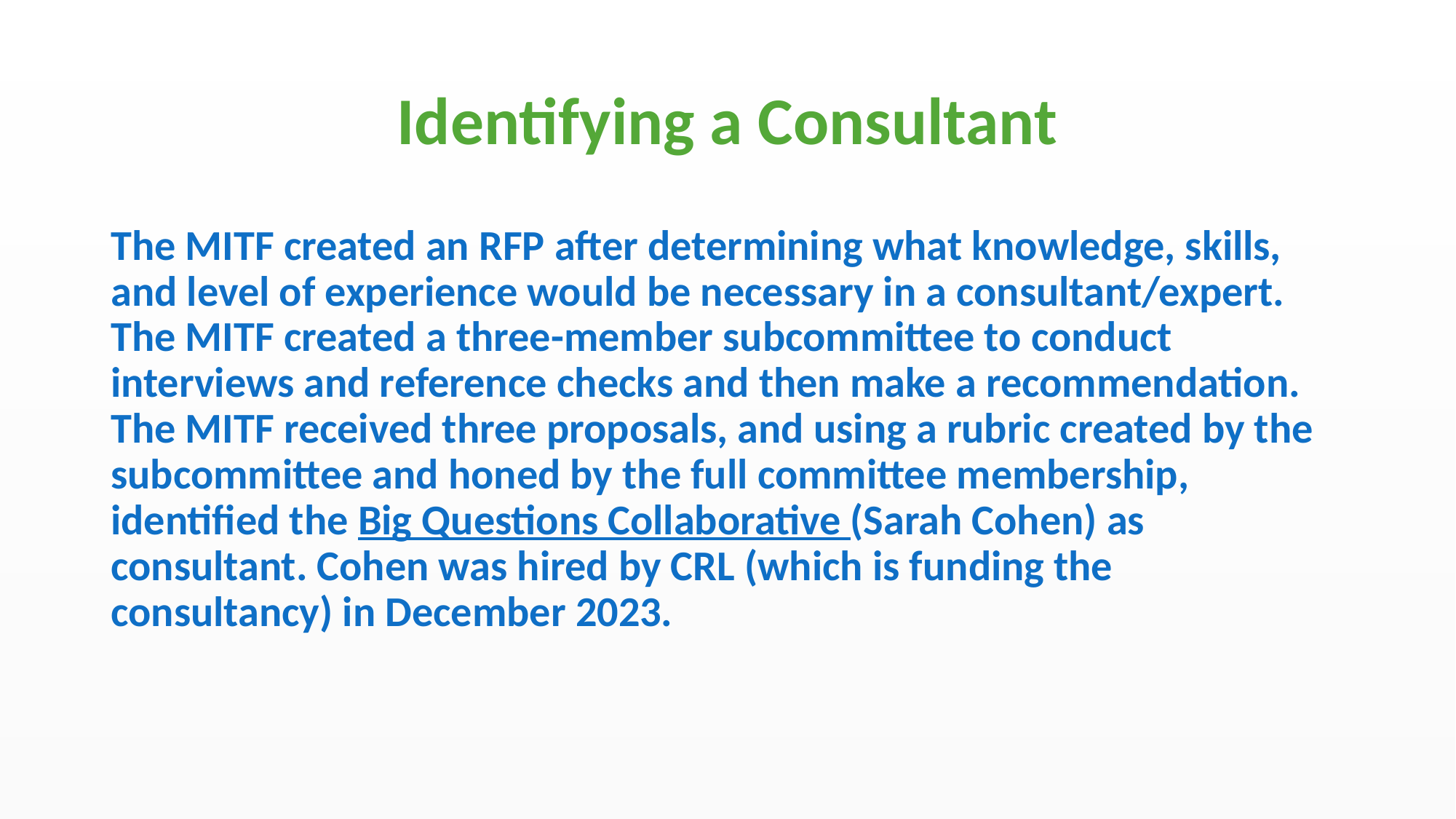

# Identifying a Consultant
The MITF created an RFP after determining what knowledge, skills, and level of experience would be necessary in a consultant/expert. The MITF created a three-member subcommittee to conduct interviews and reference checks and then make a recommendation. The MITF received three proposals, and using a rubric created by the subcommittee and honed by the full committee membership, identified the Big Questions Collaborative (Sarah Cohen) as consultant. Cohen was hired by CRL (which is funding the consultancy) in December 2023.